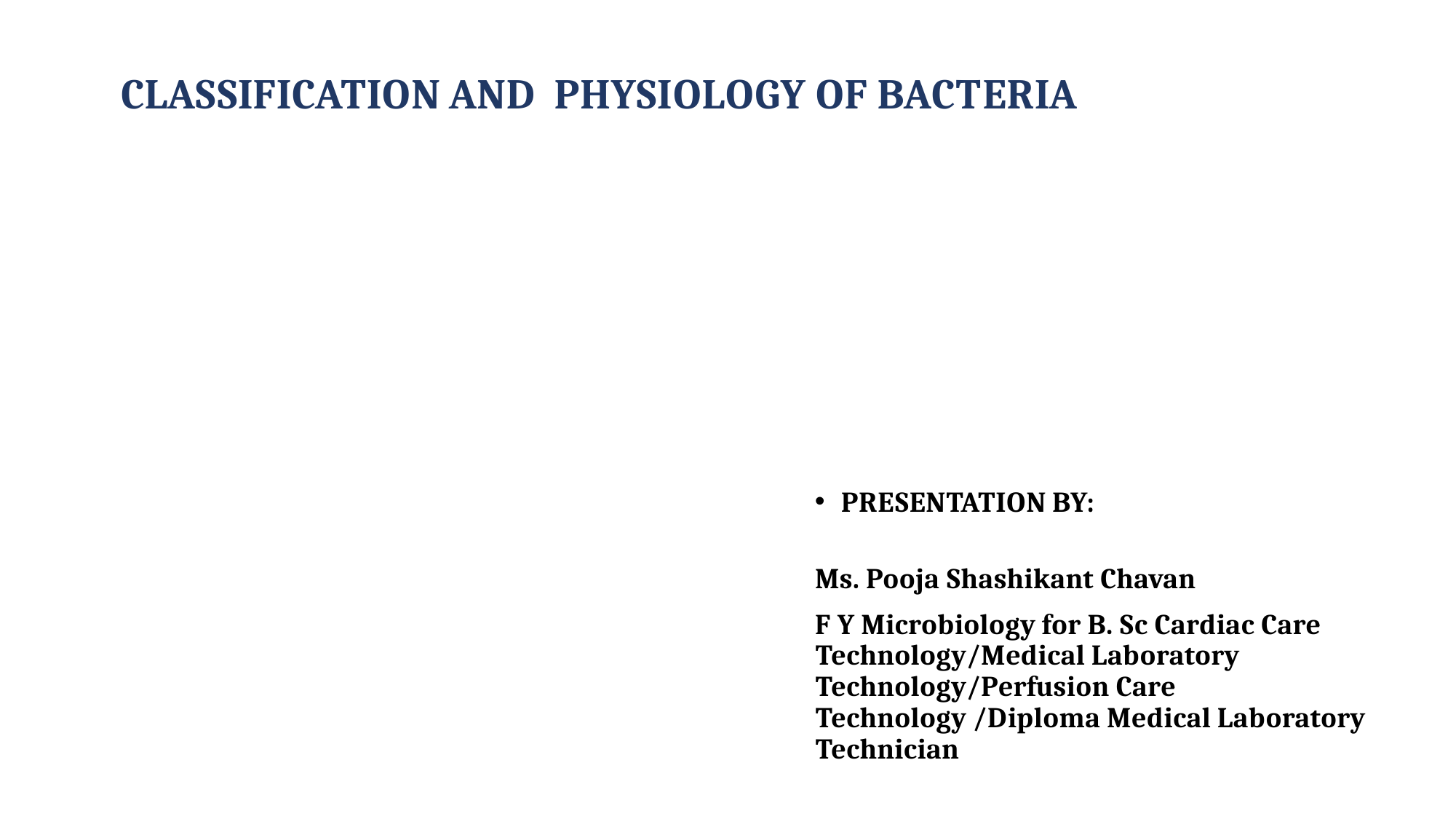

CLASSIFICATION AND  PHYSIOLOGY OF BACTERIA
PRESENTATION BY:
                                                                                       Ms. Pooja Shashikant Chavan
F Y Microbiology for B. Sc Cardiac Care Technology/Medical Laboratory Technology/Perfusion Care Technology /Diploma Medical Laboratory Technician